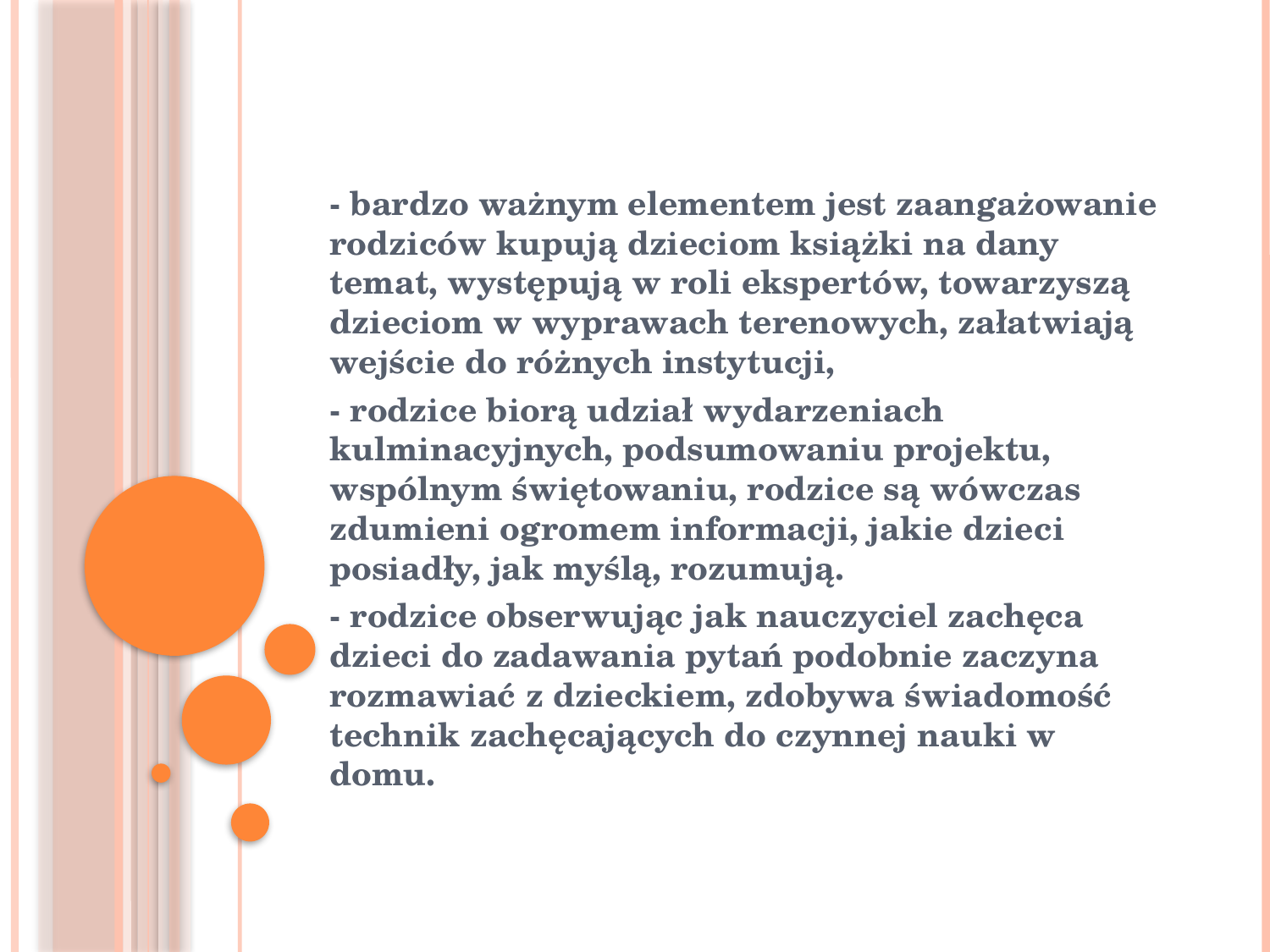

#
- bardzo ważnym elementem jest zaangażowanie rodziców kupują dzieciom książki na dany temat, występują w roli ekspertów, towarzyszą dzieciom w wyprawach terenowych, załatwiają wejście do różnych instytucji,
- rodzice biorą udział wydarzeniach kulminacyjnych, podsumowaniu projektu, wspólnym świętowaniu, rodzice są wówczas zdumieni ogromem informacji, jakie dzieci posiadły, jak myślą, rozumują.
- rodzice obserwując jak nauczyciel zachęca dzieci do zadawania pytań podobnie zaczyna rozmawiać z dzieckiem, zdobywa świadomość technik zachęcających do czynnej nauki w domu.